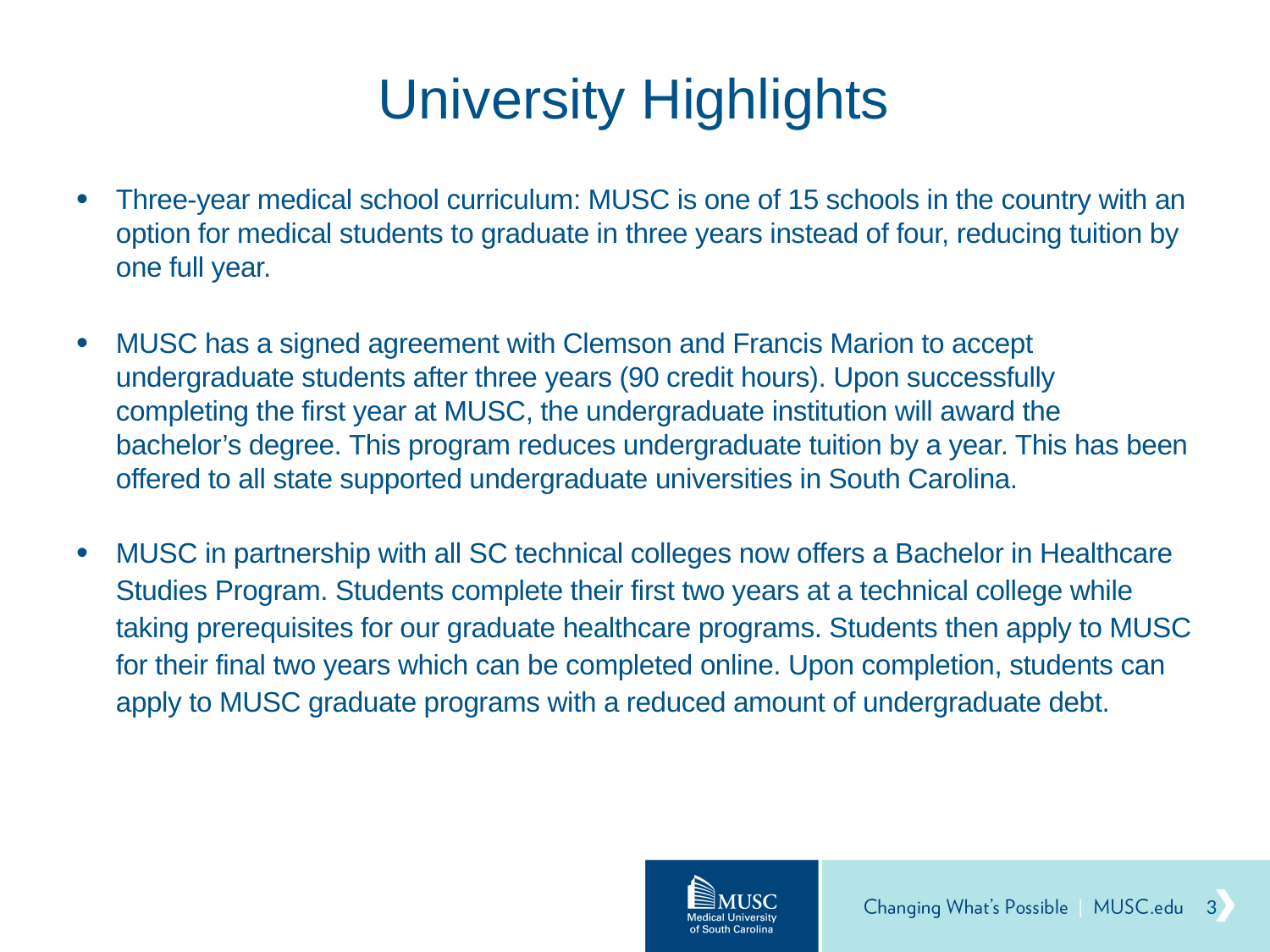

# University Highlights
Three-year medical school curriculum: MUSC is one of 15 schools in the country with an option for medical students to graduate in three years instead of four, reducing tuition by one full year.

MUSC has a signed agreement with Clemson and Francis Marion to accept undergraduate students after three years (90 credit hours). Upon successfully completing the first year at MUSC, the undergraduate institution will award the bachelor’s degree. This program reduces undergraduate tuition by a year. This has been offered to all state supported undergraduate universities in South Carolina.

MUSC in partnership with all SC technical colleges now offers a Bachelor in Healthcare Studies Program. Students complete their first two years at a technical college while taking prerequisites for our graduate healthcare programs. Students then apply to MUSC for their final two years which can be completed online. Upon completion, students can apply to MUSC graduate programs with a reduced amount of undergraduate debt.

3